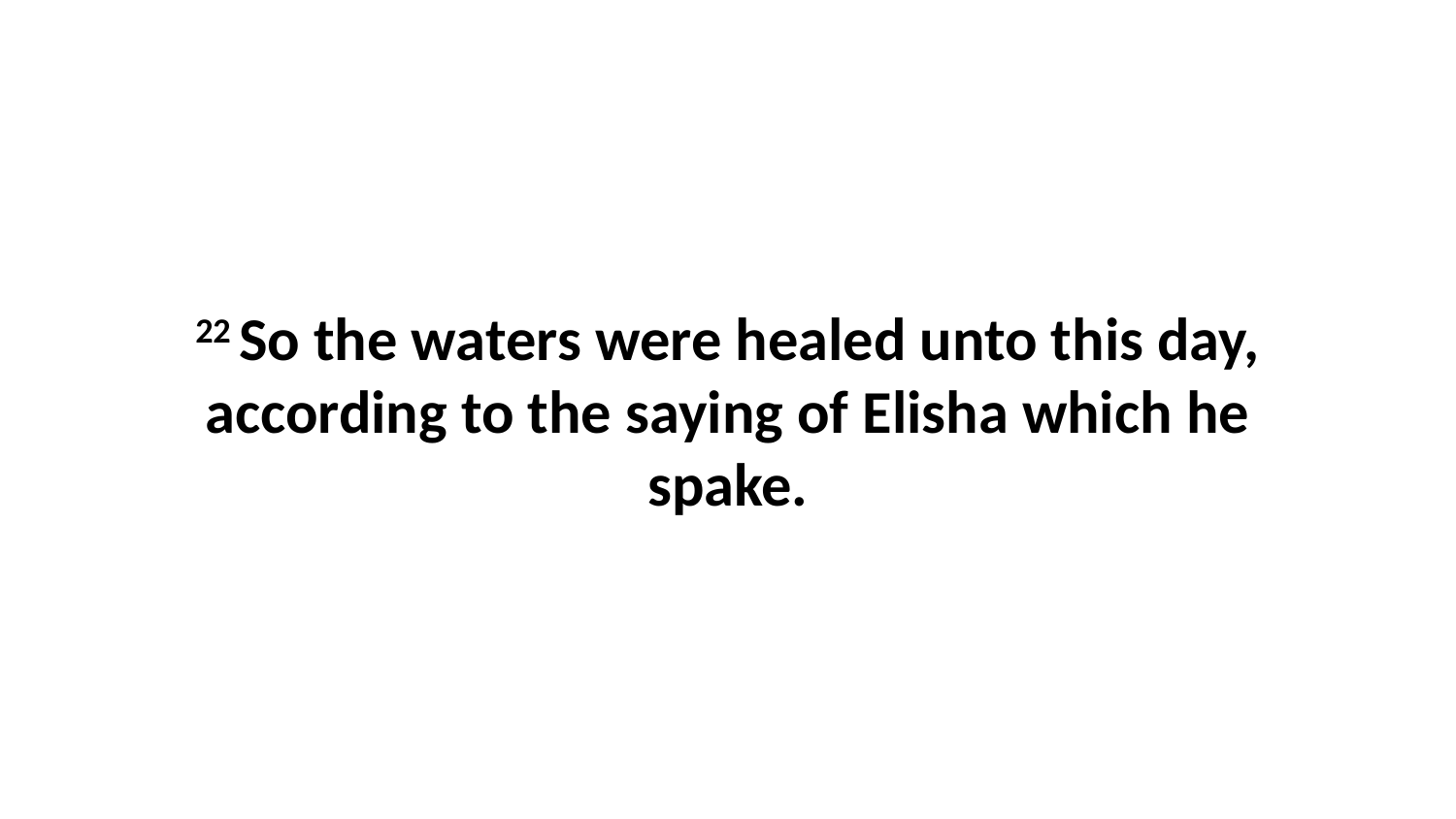

22 So the waters were healed unto this day, according to the saying of Elisha which he spake.